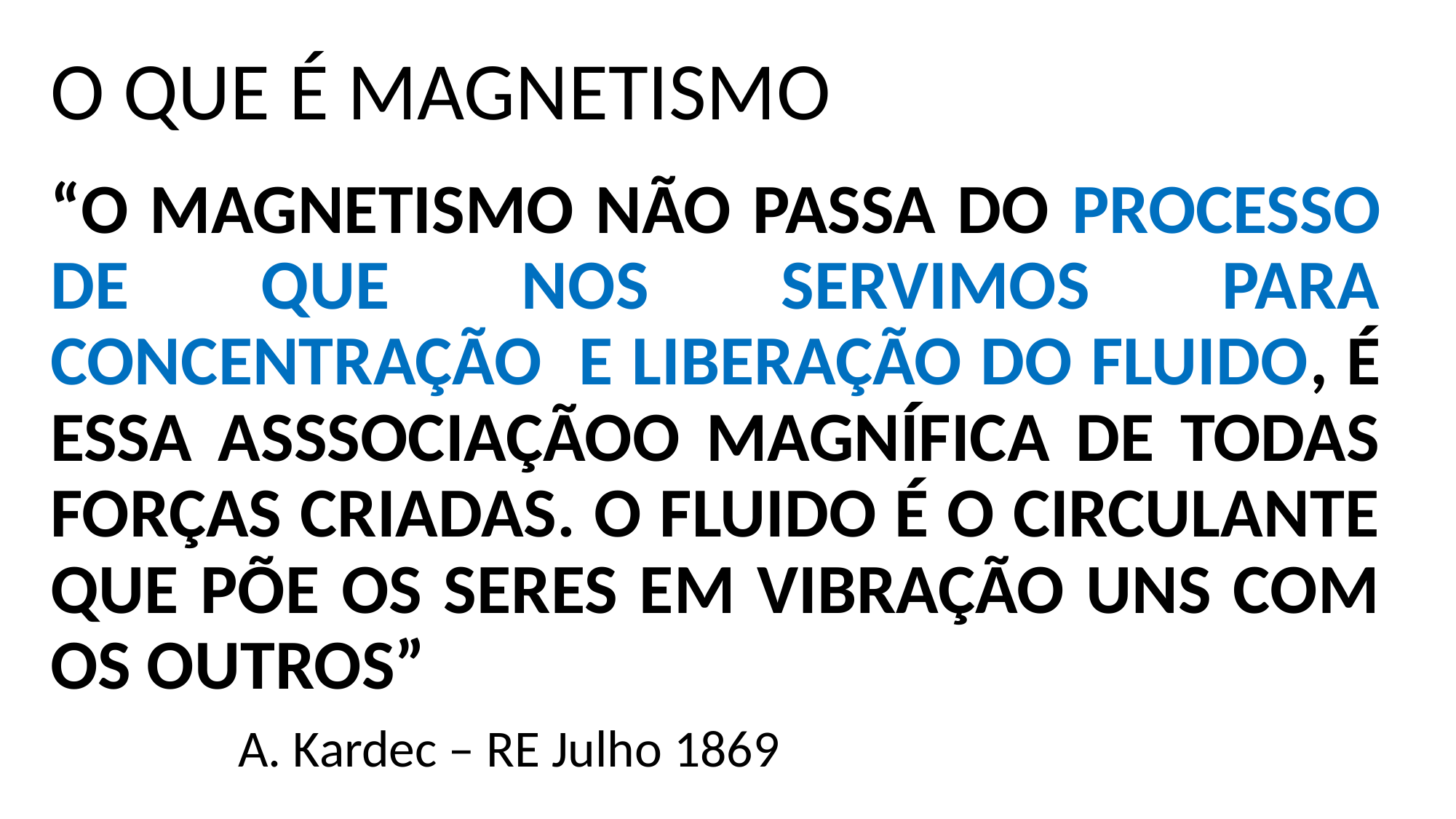

# O QUE É MAGNETISMO
“O MAGNETISMO NÃO PASSA DO PROCESSO DE QUE NOS SERVIMOS PARA CONCENTRAÇÃO  E LIBERAÇÃO DO FLUIDO, É ESSA ASSSOCIAÇÃOO MAGNÍFICA DE TODAS FORÇAS CRIADAS. O FLUIDO É O CIRCULANTE QUE PÕE OS SERES EM VIBRAÇÃO UNS COM OS OUTROS”
				 		A. Kardec – RE Julho 1869